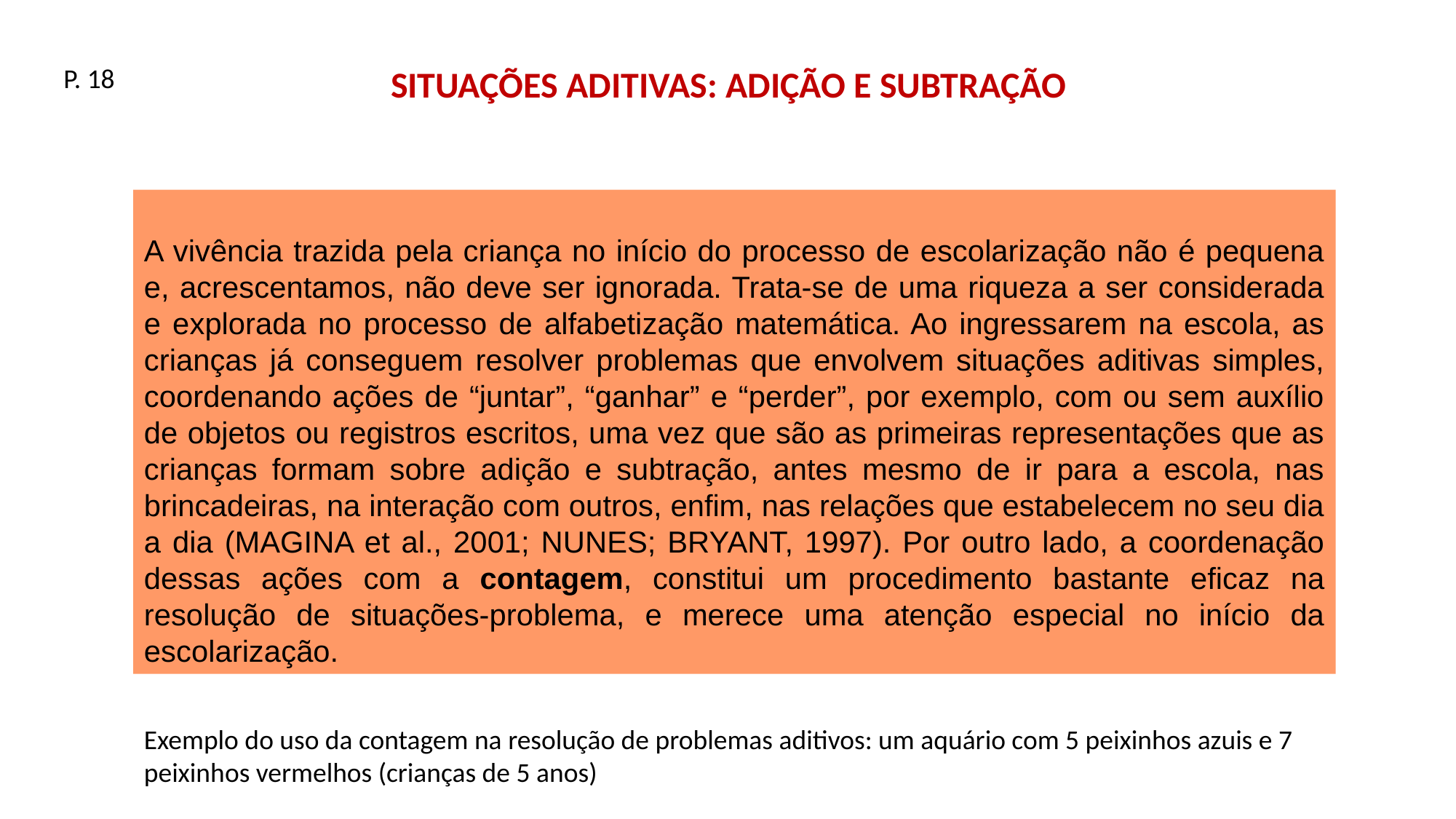

P. 18
SITUAÇÕES ADITIVAS: ADIÇÃO E SUBTRAÇÃO

A vivência trazida pela criança no início do processo de escolarização não é pequena e, acrescentamos, não deve ser ignorada. Trata-se de uma riqueza a ser considerada e explorada no processo de alfabetização matemática. Ao ingressarem na escola, as crianças já conseguem resolver problemas que envolvem situações aditivas simples, coordenando ações de “juntar”, “ganhar” e “perder”, por exemplo, com ou sem auxílio de objetos ou registros escritos, uma vez que são as primeiras representações que as crianças formam sobre adição e subtração, antes mesmo de ir para a escola, nas brincadeiras, na interação com outros, enfim, nas relações que estabelecem no seu dia a dia (MAGINA et al., 2001; NUNES; BRYANT, 1997). Por outro lado, a coordenação dessas ações com a contagem, constitui um procedimento bastante eficaz na resolução de situações-problema, e merece uma atenção especial no início da escolarização.
Exemplo do uso da contagem na resolução de problemas aditivos: um aquário com 5 peixinhos azuis e 7 peixinhos vermelhos (crianças de 5 anos)